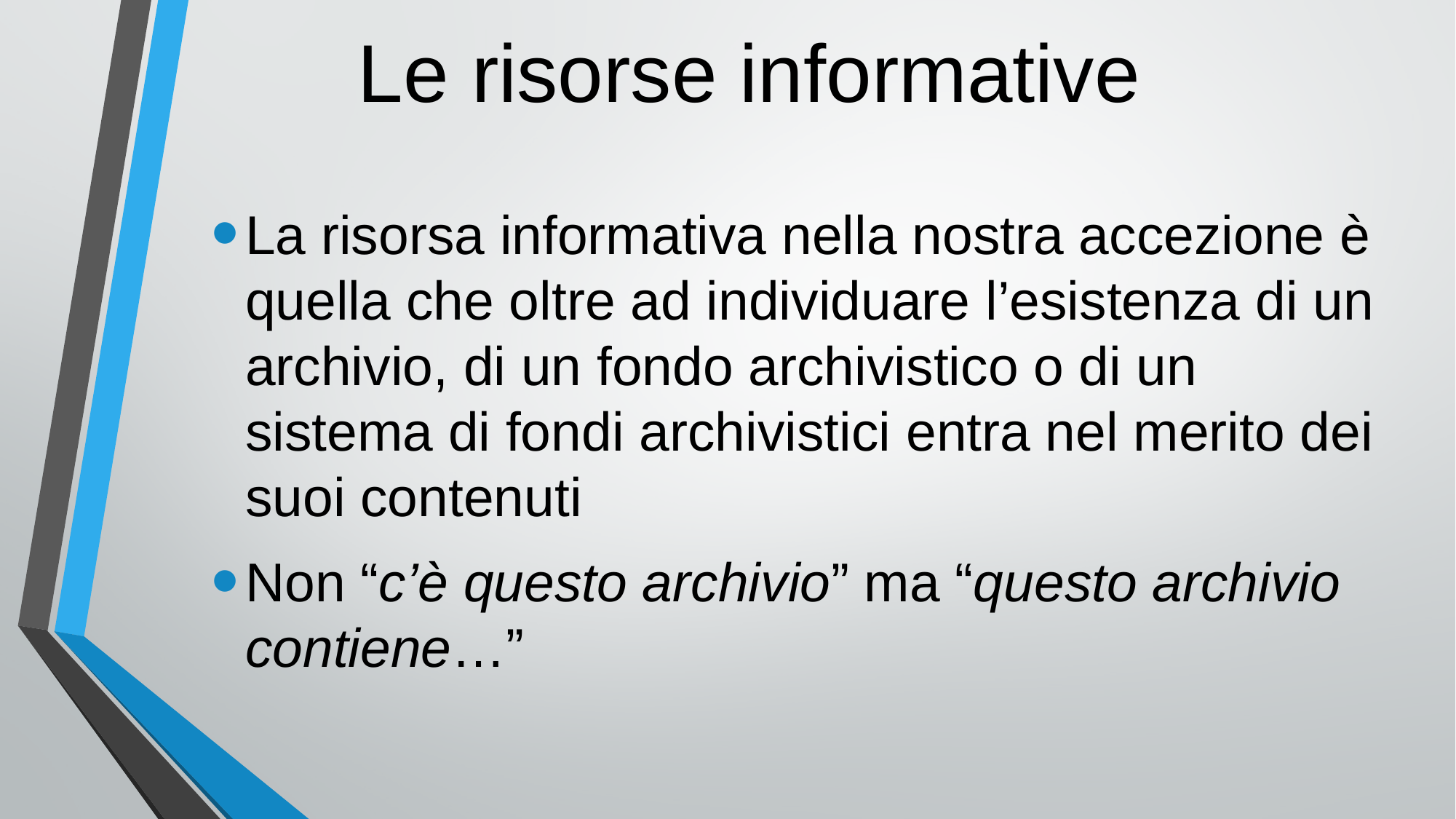

# Le risorse informative
La risorsa informativa nella nostra accezione è quella che oltre ad individuare l’esistenza di un archivio, di un fondo archivistico o di un sistema di fondi archivistici entra nel merito dei suoi contenuti
Non “c’è questo archivio” ma “questo archivio contiene…”